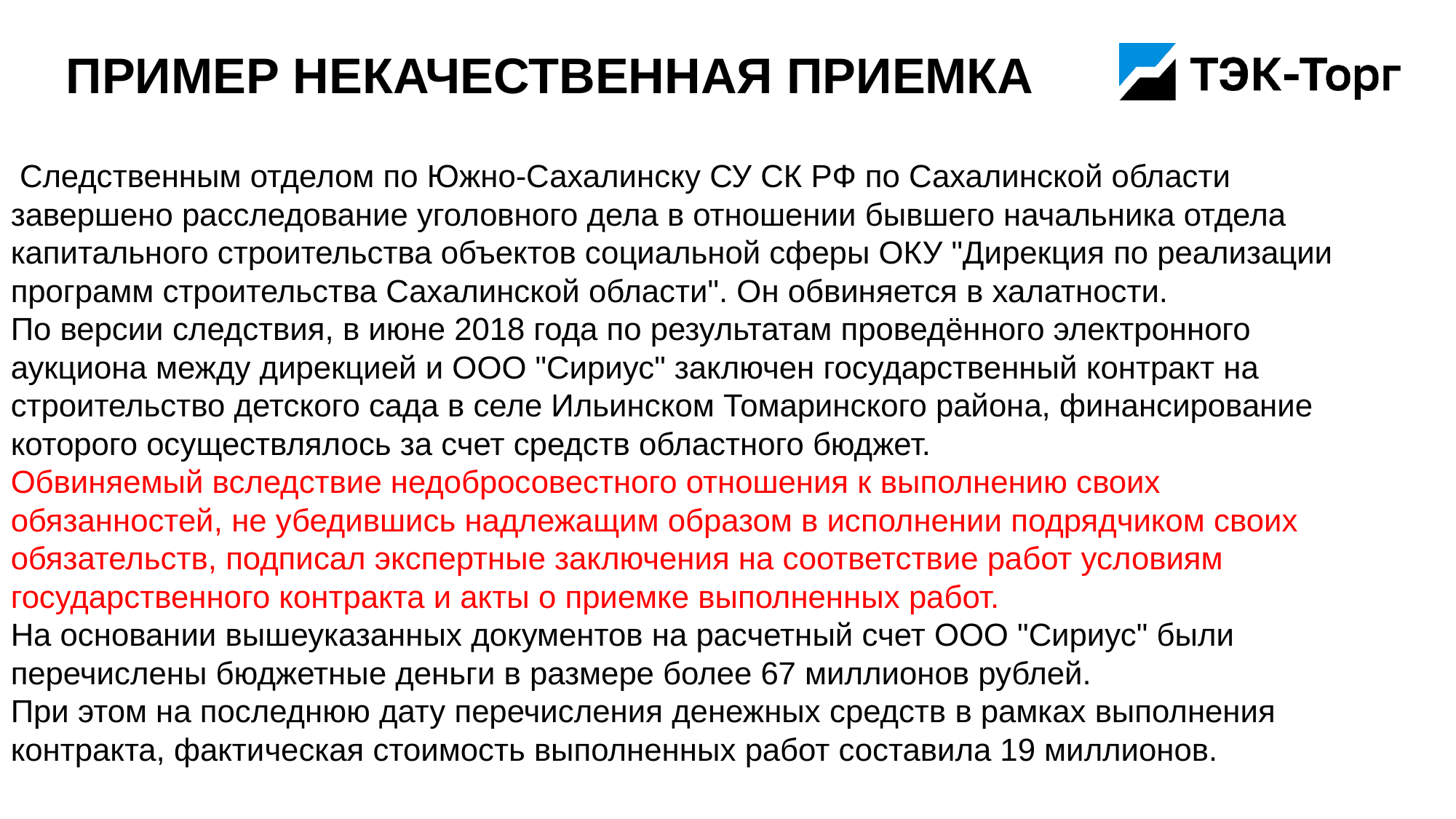

# Пример Некачественная приемка
 Следственным отделом по Южно-Сахалинску СУ СК РФ по Сахалинской области завершено расследование уголовного дела в отношении бывшего начальника отдела капитального строительства объектов социальной сферы ОКУ "Дирекция по реализации программ строительства Сахалинской области". Он обвиняется в халатности.
По версии следствия, в июне 2018 года по результатам проведённого электронного аукциона между дирекцией и ООО "Сириус" заключен государственный контракт на строительство детского сада в селе Ильинском Томаринского района, финансирование которого осуществлялось за счет средств областного бюджет.
Обвиняемый вследствие недобросовестного отношения к выполнению своих обязанностей, не убедившись надлежащим образом в исполнении подрядчиком своих обязательств, подписал экспертные заключения на соответствие работ условиям государственного контракта и акты о приемке выполненных работ.
На основании вышеуказанных документов на расчетный счет ООО "Сириус" были перечислены бюджетные деньги в размере более 67 миллионов рублей.
При этом на последнюю дату перечисления денежных средств в рамках выполнения контракта, фактическая стоимость выполненных работ составила 19 миллионов.